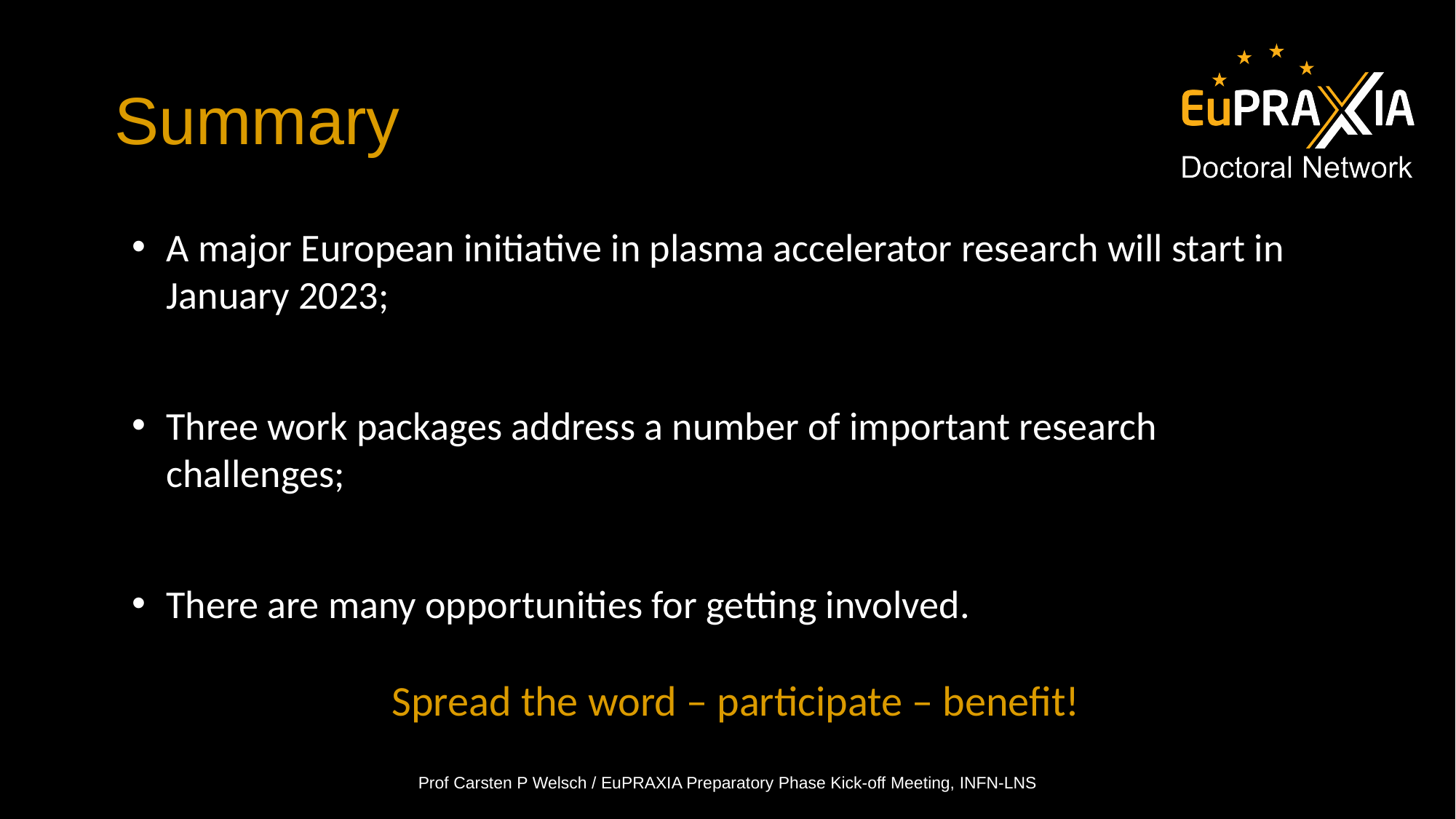

# Summary
A major European initiative in plasma accelerator research will start in January 2023;

Three work packages address a number of important research challenges;

There are many opportunities for getting involved.

Spread the word – participate – benefit!

Prof Carsten P Welsch / EuPRAXIA Preparatory Phase Kick-off Meeting, INFN-LNS